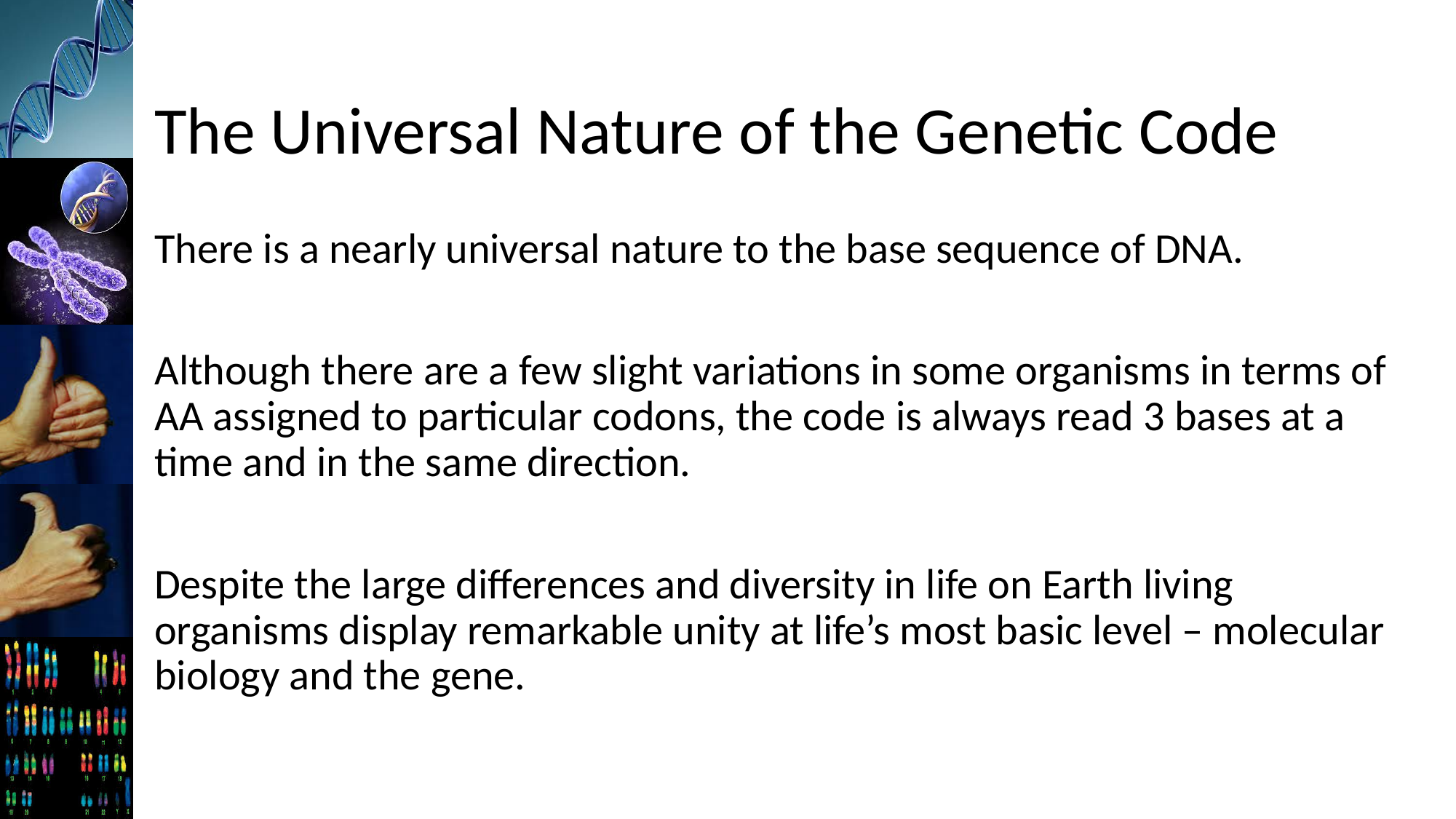

# The Universal Nature of the Genetic Code
There is a nearly universal nature to the base sequence of DNA.

Although there are a few slight variations in some organisms in terms of AA assigned to particular codons, the code is always read 3 bases at a time and in the same direction.

Despite the large differences and diversity in life on Earth living organisms display remarkable unity at life’s most basic level – molecular biology and the gene.